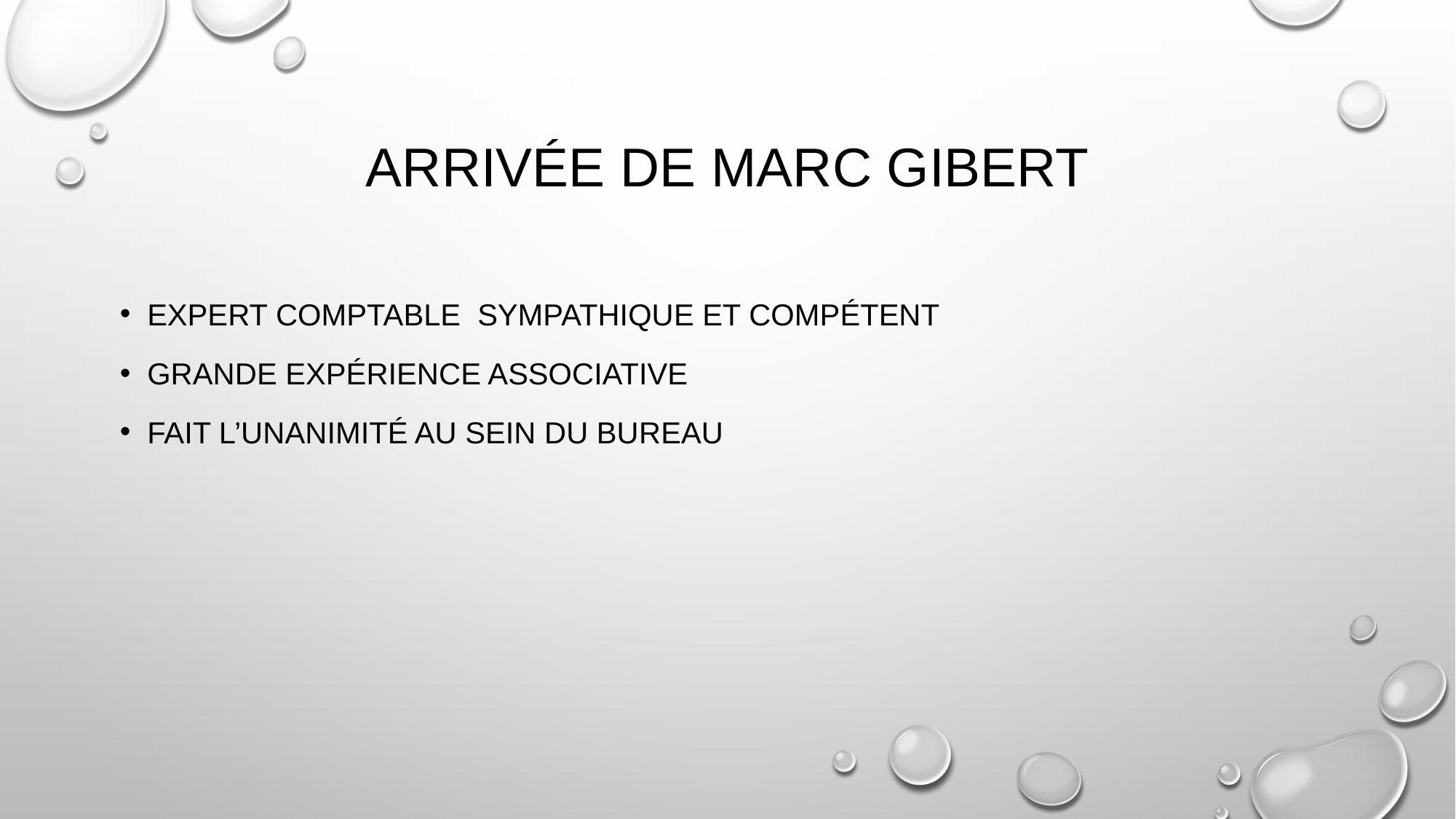

# Arrivée de marc gibert
Expert comptable  sympathique et compétent
Grande expérience associative
Fait l’unanimité au sein du bureau